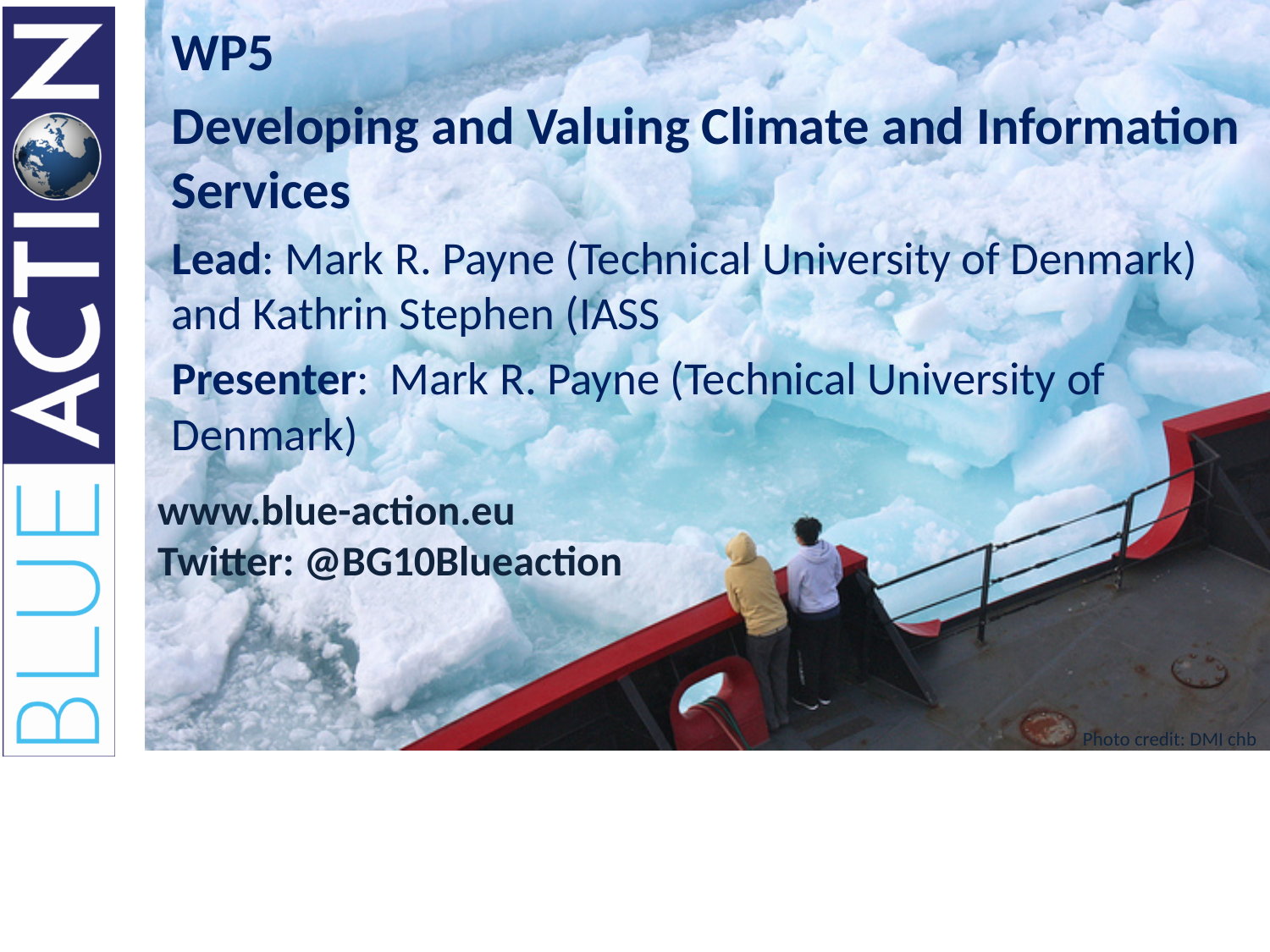

WP5
Developing and Valuing Climate and Information Services
Lead: Mark R. Payne (Technical University of Denmark) and Kathrin Stephen (IASS
Presenter:  Mark R. Payne (Technical University of Denmark)